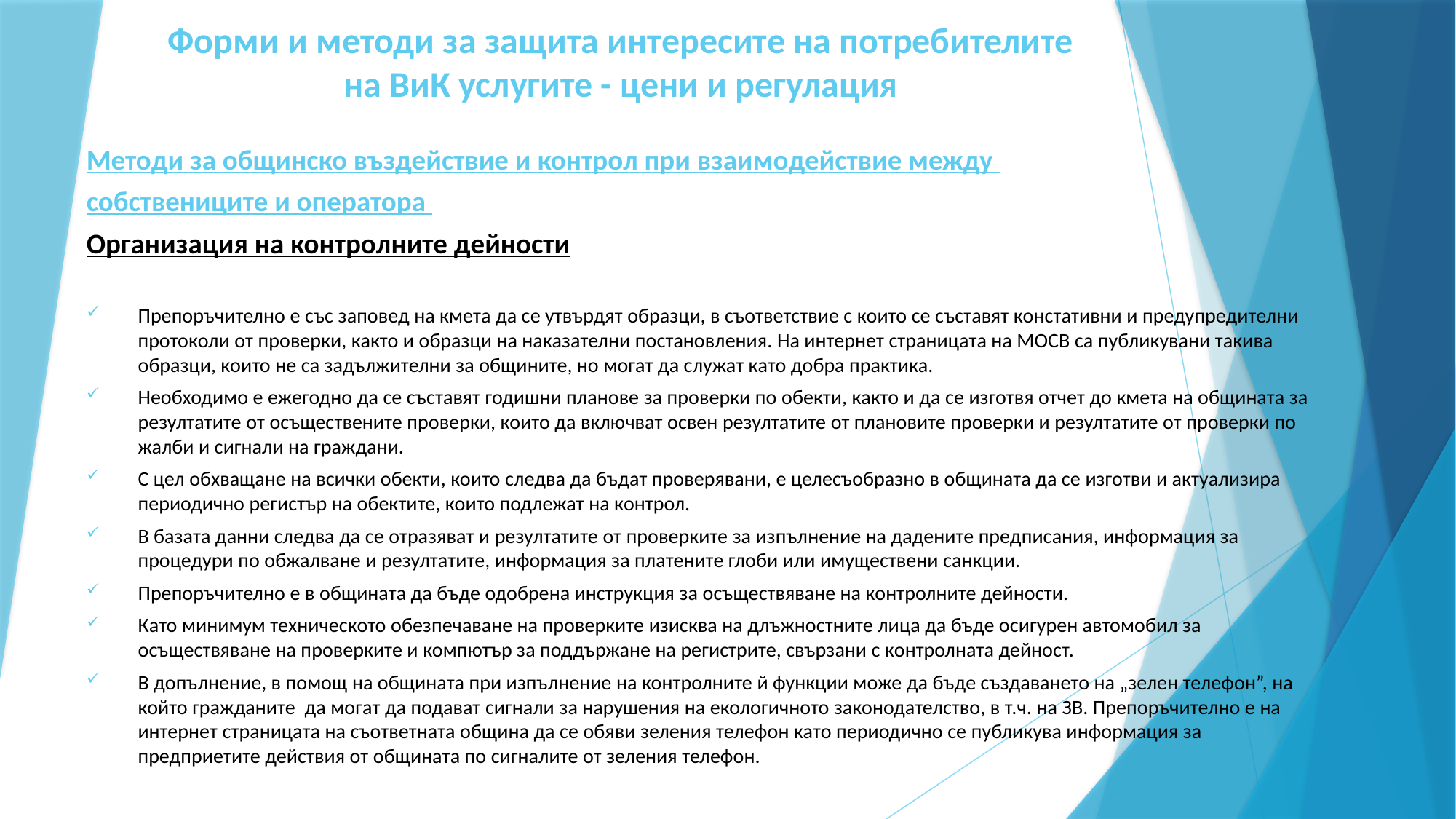

# Форми и методи за защита интересите на потребителите на ВиК услугите - цени и регулация
Методи за общинско въздействие и контрол при взаимодействие между
собствениците и оператора
Организация на контролните дейности

Препоръчително е със заповед на кмета да се утвърдят образци, в съответствие с които се съставят констативни и предупредителни протоколи от проверки, както и образци на наказателни постановления. На интернет страницата на МОСВ са публикувани такива образци, които не са задължителни за общините, но могат да служат като добра практика.
Необходимо е ежегодно да се съставят годишни планове за проверки по обекти, както и да се изготвя отчет до кмета на общината за резултатите от осъществените проверки, които да включват освен резултатите от плановите проверки и резултатите от проверки по жалби и сигнали на граждани.
С цел обхващане на всички обекти, които следва да бъдат проверявани, е целесъобразно в общината да се изготви и актуализира периодично регистър на обектите, които подлежат на контрол.
В базата данни следва да се отразяват и резултатите от проверките за изпълнение на дадените предписания, информация за процедури по обжалване и резултатите, информация за платените глоби или имуществени санкции.
Препоръчително е в общината да бъде одобрена инструкция за осъществяване на контролните дейности.
Като минимум техническото обезпечаване на проверките изисква на длъжностните лица да бъде осигурен автомобил за осъществяване на проверките и компютър за поддържане на регистрите, свързани с контролната дейност.
В допълнение, в помощ на общината при изпълнение на контролните й функции може да бъде създаването на „зелен телефон”, на който гражданите  да могат да подават сигнали за нарушения на екологичното законодателство, в т.ч. на ЗВ. Препоръчително е на интернет страницата на съответната община да се обяви зеления телефон като периодично се публикува информация за предприетите действия от общината по сигналите от зеления телефон.